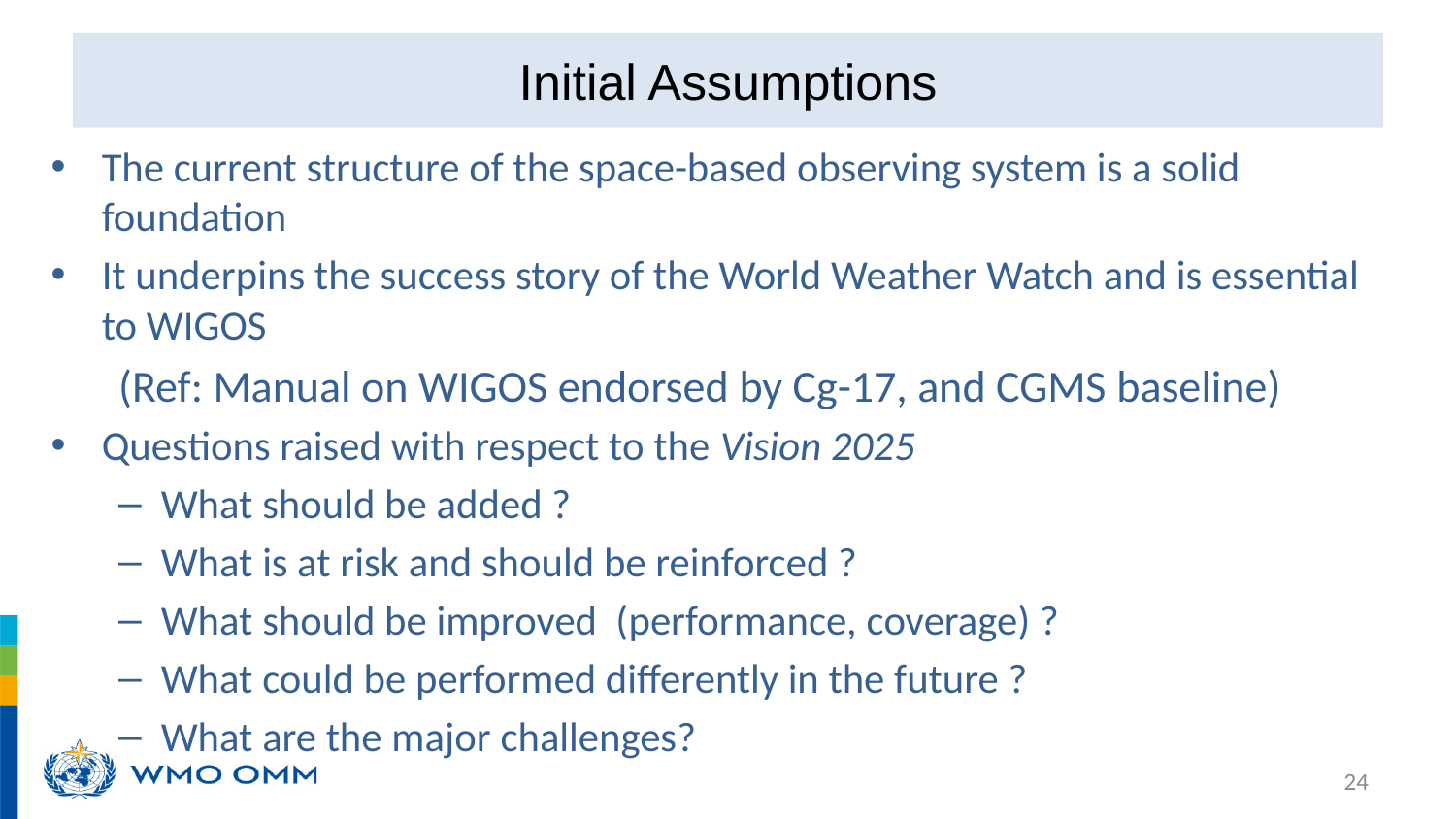

# Initial Assumptions
The current structure of the space-based observing system is a solid foundation
It underpins the success story of the World Weather Watch and is essential to WIGOS
(Ref: Manual on WIGOS endorsed by Cg-17, and CGMS baseline)
Questions raised with respect to the Vision 2025
What should be added ?
What is at risk and should be reinforced ?
What should be improved  (performance, coverage) ?
What could be performed differently in the future ?
What are the major challenges?
24